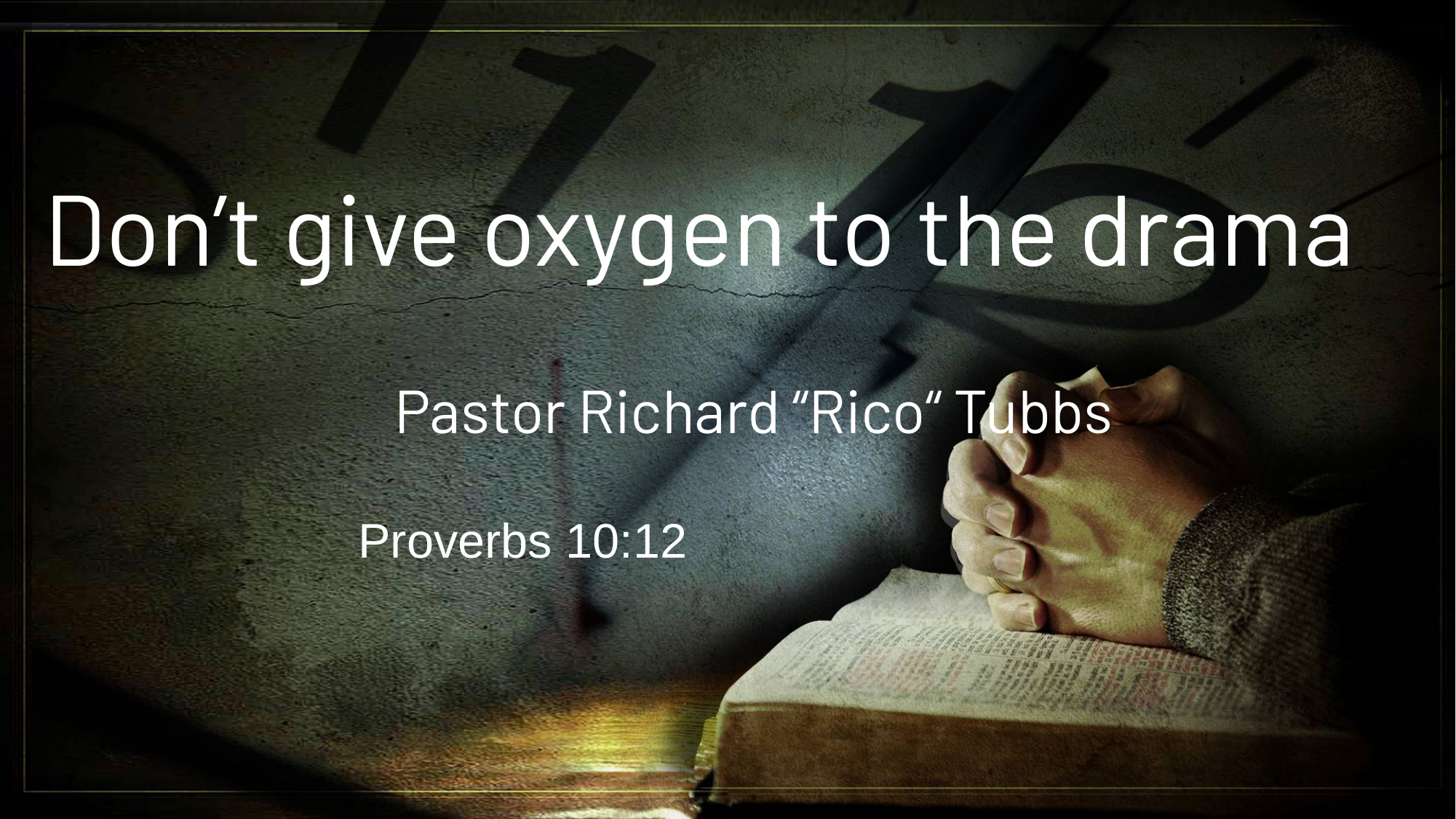

Don’t give oxygen to the drama
Pastor Richard “Rico“ Tubbs
 Proverbs 10:12